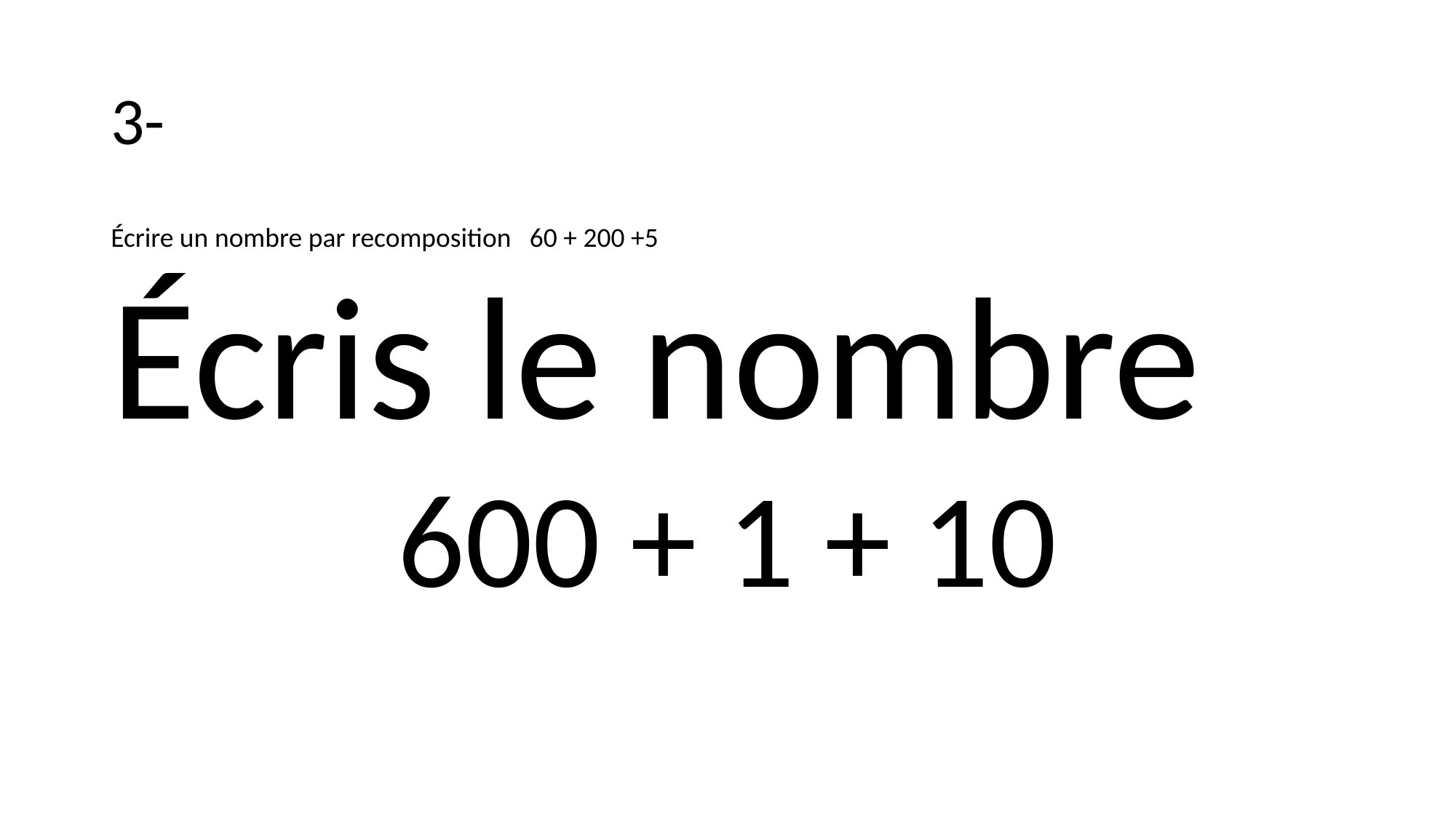

# 3-
Écrire un nombre par recomposition   60 + 200 +5
Écris le nombre
600 + 1 + 10